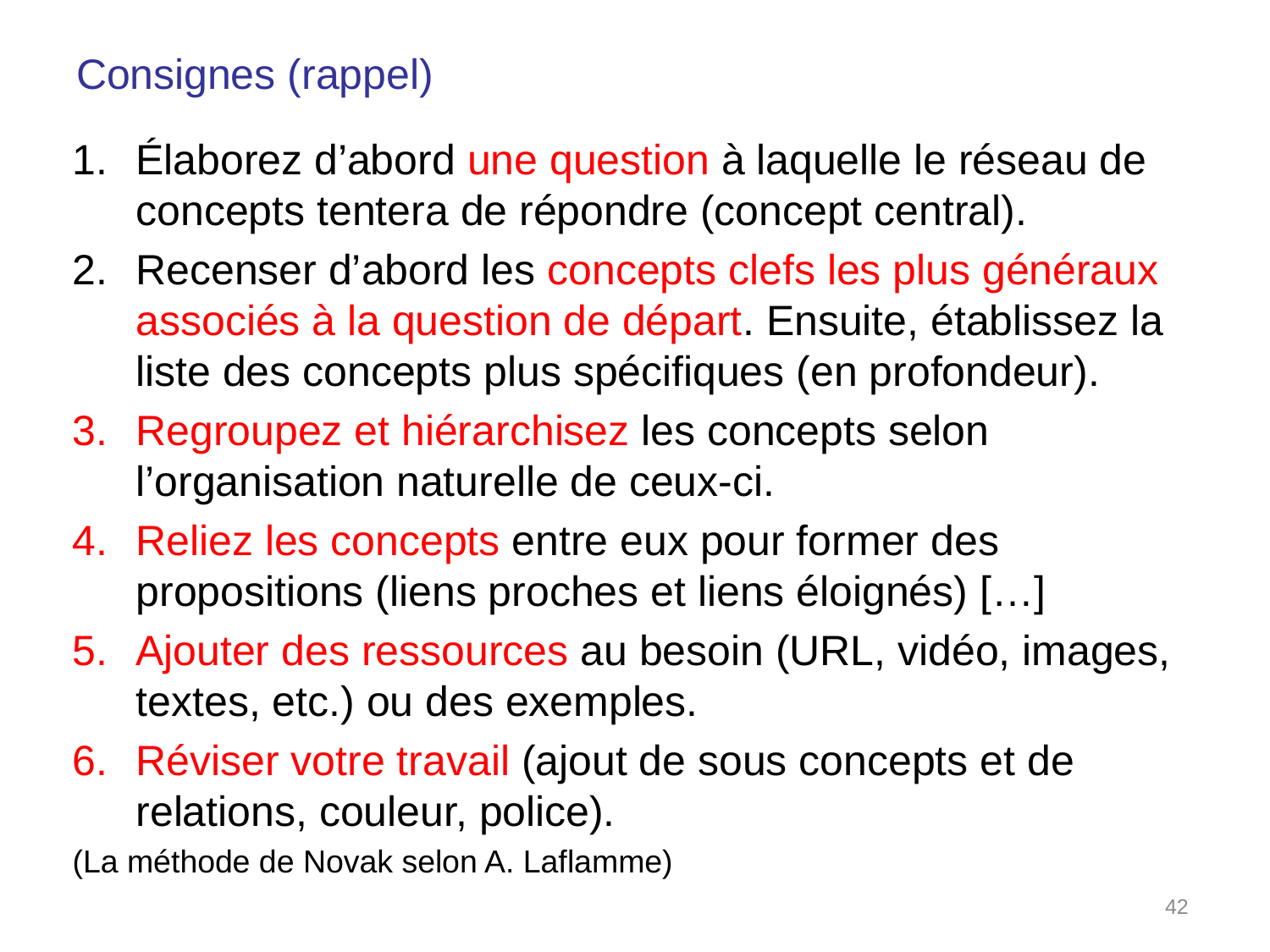

# Consignes (rappel)
Élaborez d’abord une question à laquelle le réseau de concepts tentera de répondre (concept central).
Recenser d’abord les concepts clefs les plus généraux associés à la question de départ. Ensuite, établissez la liste des concepts plus spécifiques (en profondeur).
Regroupez et hiérarchisez les concepts selon l’organisation naturelle de ceux-ci.
Reliez les concepts entre eux pour former des propositions (liens proches et liens éloignés) […]
Ajouter des ressources au besoin (URL, vidéo, images, textes, etc.) ou des exemples.
Réviser votre travail (ajout de sous concepts et de relations, couleur, police).
(La méthode de Novak selon A. Laflamme)
42